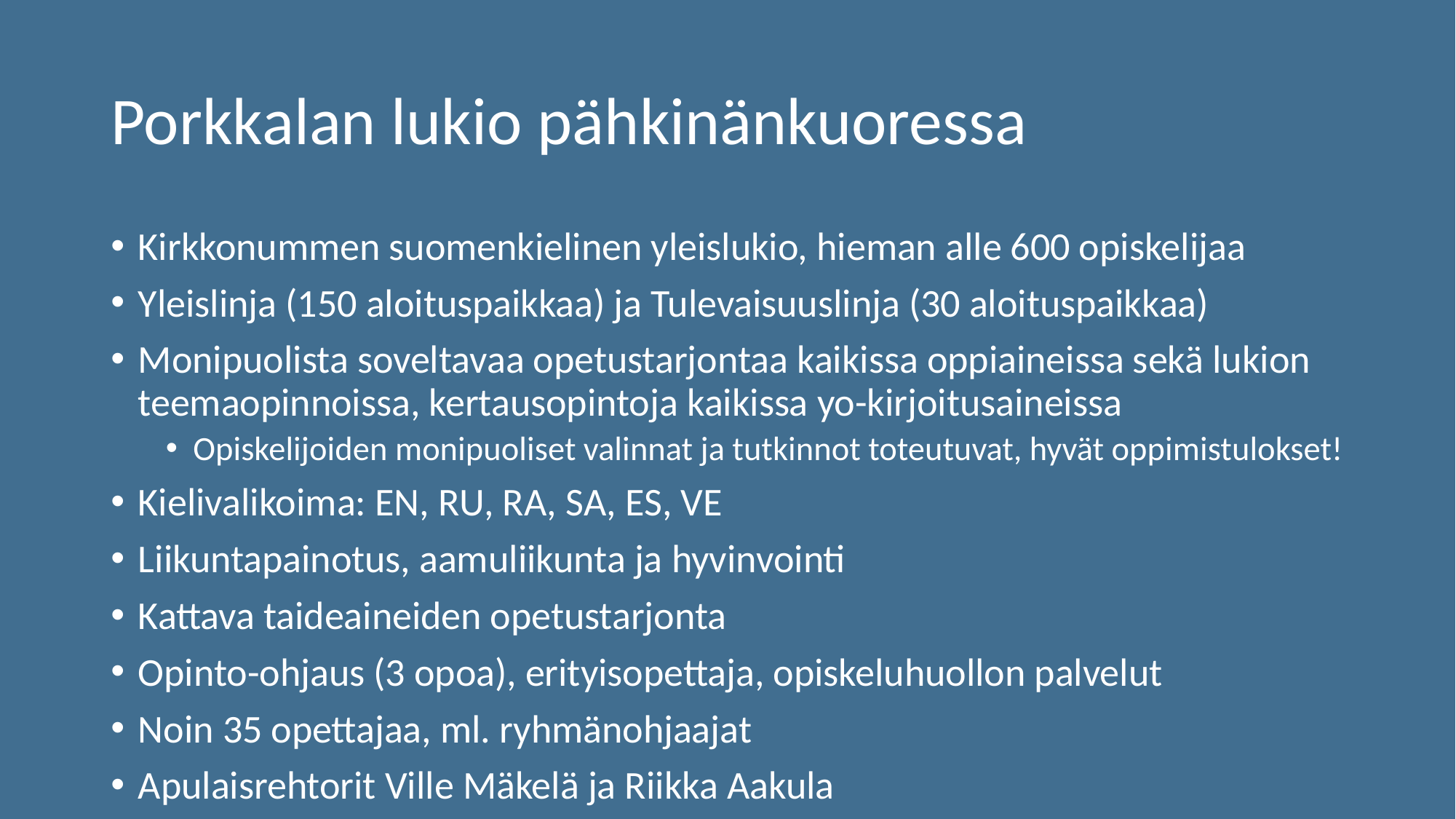

# Porkkalan lukio pähkinänkuoressa
Kirkkonummen suomenkielinen yleislukio, hieman alle 600 opiskelijaa
Yleislinja (150 aloituspaikkaa) ja Tulevaisuuslinja (30 aloituspaikkaa)
Monipuolista soveltavaa opetustarjontaa kaikissa oppiaineissa sekä lukion teemaopinnoissa, kertausopintoja kaikissa yo-kirjoitusaineissa
Opiskelijoiden monipuoliset valinnat ja tutkinnot toteutuvat, hyvät oppimistulokset!
Kielivalikoima: EN, RU, RA, SA, ES, VE
Liikuntapainotus, aamuliikunta ja hyvinvointi
Kattava taideaineiden opetustarjonta
Opinto-ohjaus (3 opoa), erityisopettaja, opiskeluhuollon palvelut
Noin 35 opettajaa, ml. ryhmänohjaajat
Apulaisrehtorit Ville Mäkelä ja Riikka Aakula